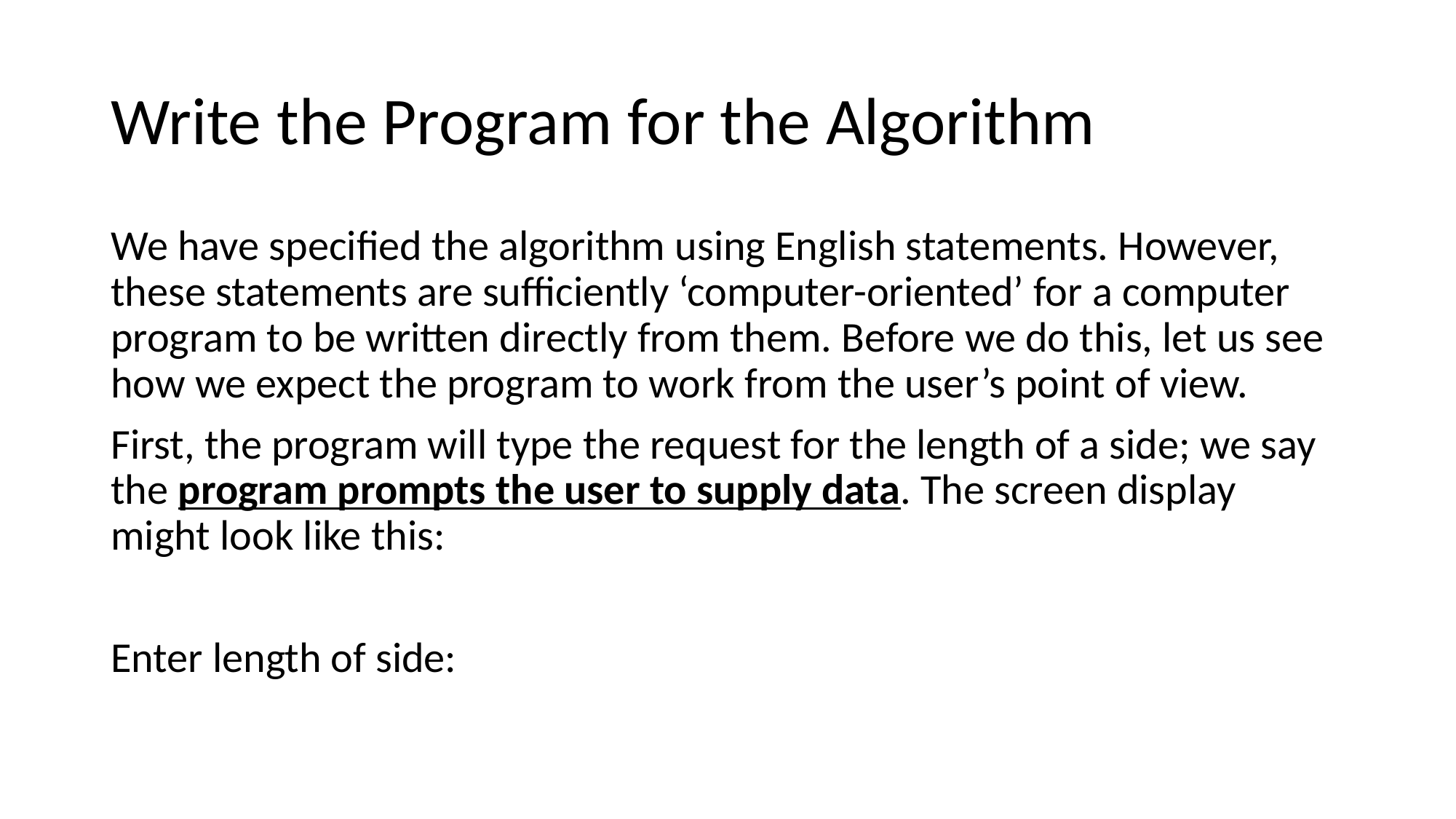

# Write the Program for the Algorithm
We have specified the algorithm using English statements. However, these statements are sufficiently ‘computer-oriented’ for a computer program to be written directly from them. Before we do this, let us see how we expect the program to work from the user’s point of view.
First, the program will type the request for the length of a side; we say the program prompts the user to supply data. The screen display might look like this:

Enter length of side: